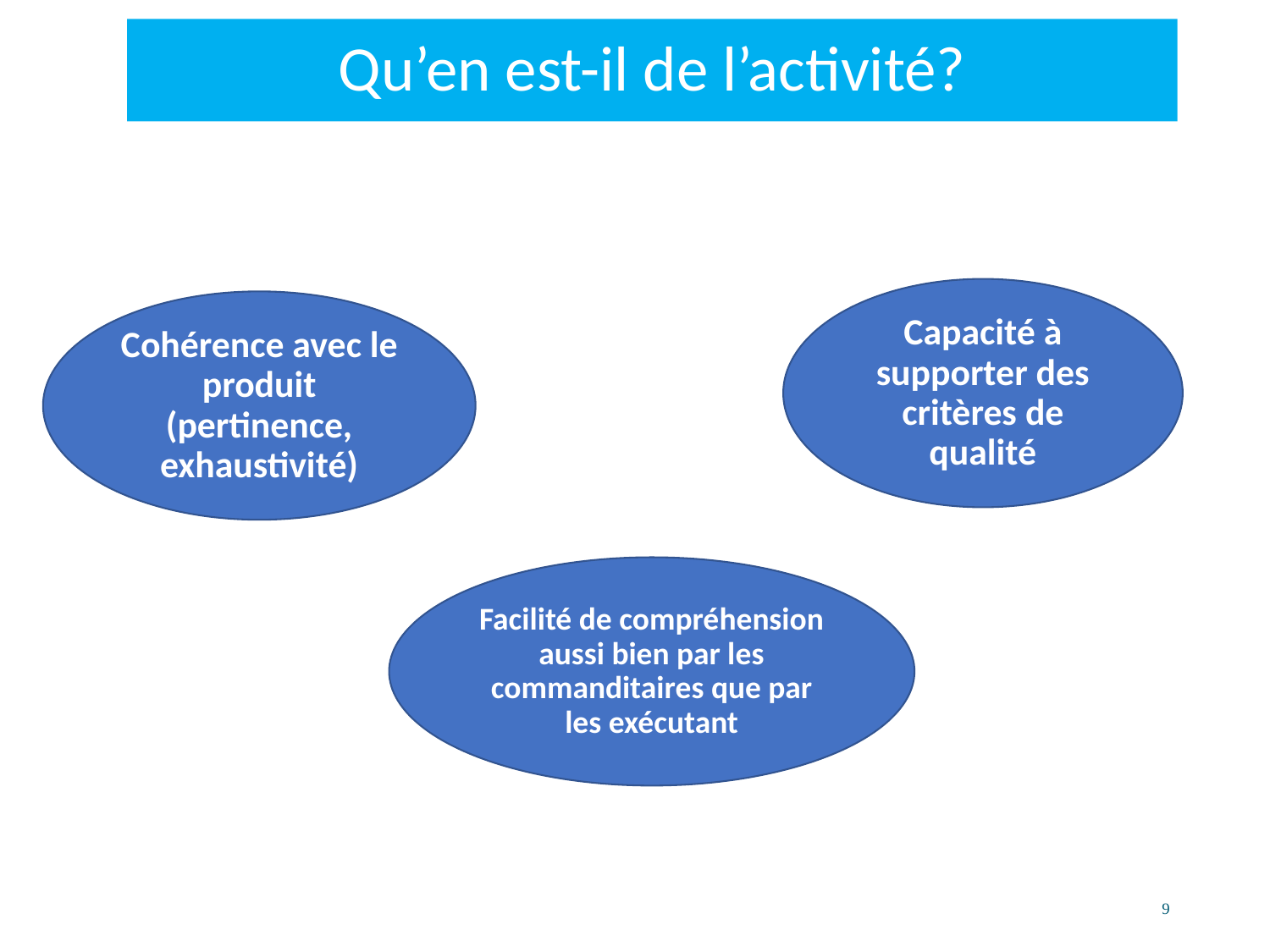

# Qu’en est-il de l’activité?
Capacité à supporter des critères de qualité
Cohérence avec le produit (pertinence, exhaustivité)
Facilité de compréhension aussi bien par les commanditaires que par les exécutant
9